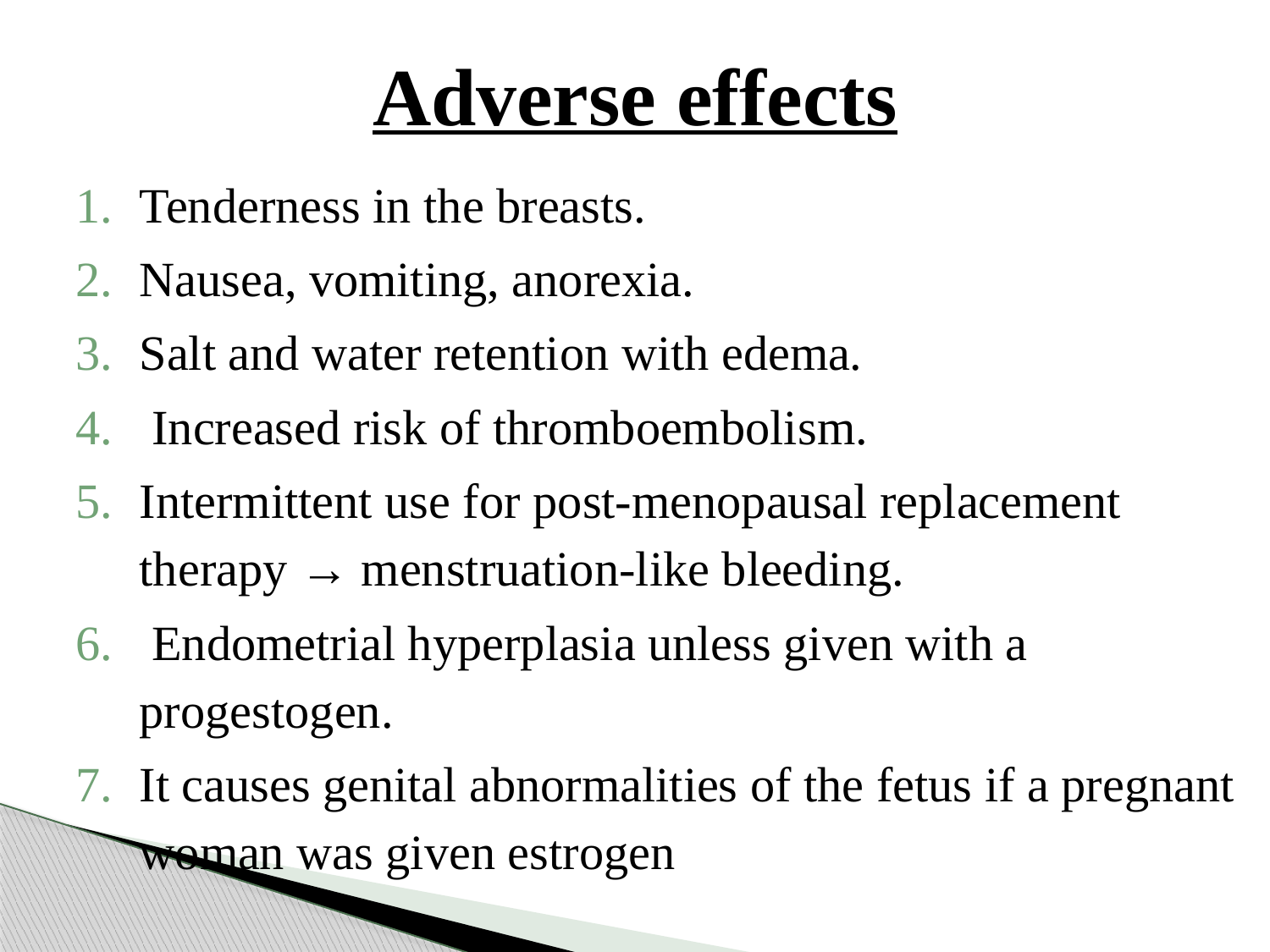

# Adverse effects
Tenderness in the breasts.
Nausea, vomiting, anorexia.
Salt and water retention with edema.
 Increased risk of thromboembolism.
Intermittent use for post-menopausal replacement therapy → menstruation-like bleeding.
 Endometrial hyperplasia unless given with a progestogen.
It causes genital abnormalities of the fetus if a pregnant woman was given estrogen